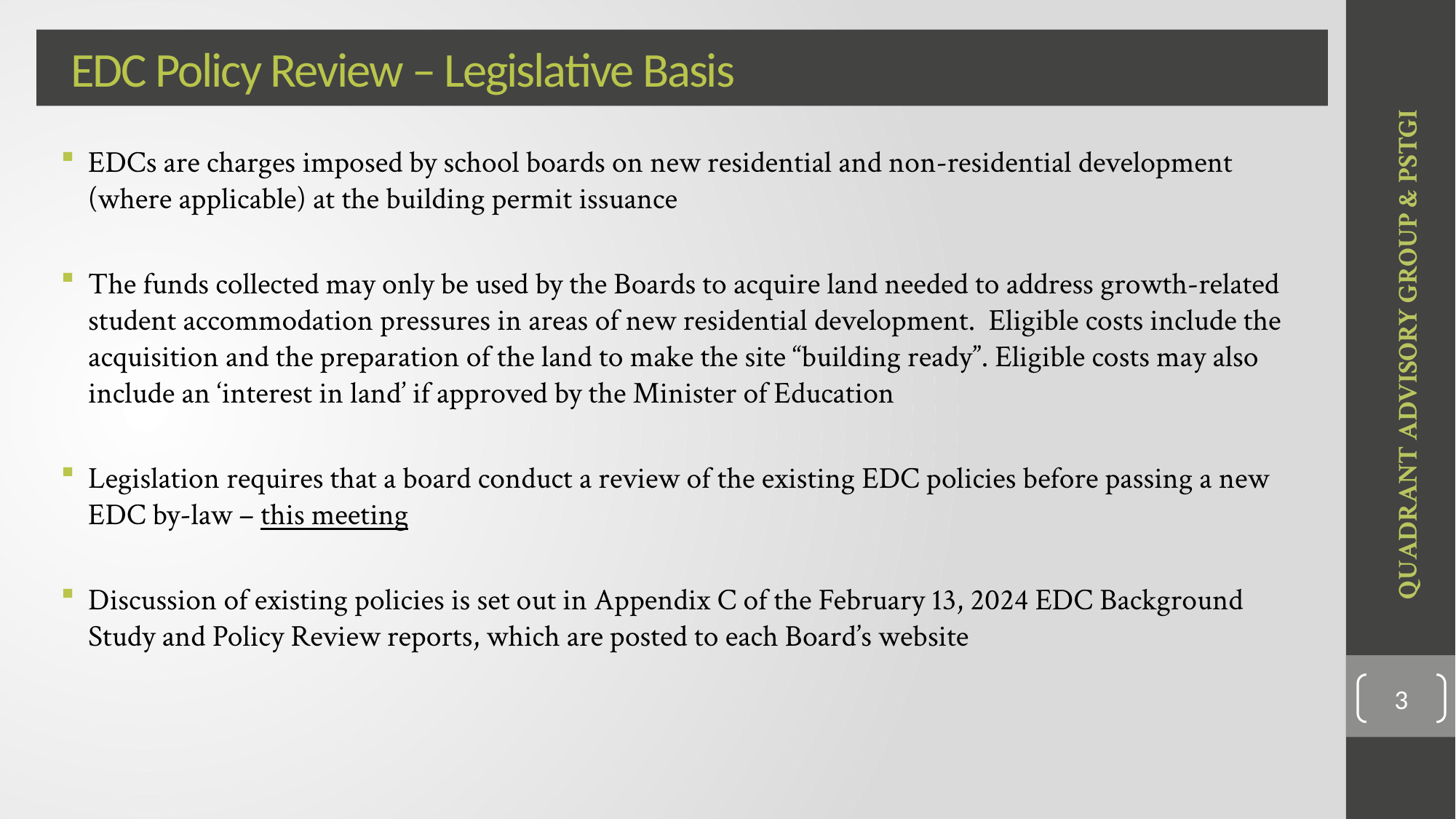

# EEDC Policy Review – Legislative Basis
EDCs are charges imposed by school boards on new residential and non-residential development (where applicable) at the building permit issuance

The funds collected may only be used by the Boards to acquire land needed to address growth-related student accommodation pressures in areas of new residential development.  Eligible costs include the acquisition and the preparation of the land to make the site “building ready”. Eligible costs may also include an ‘interest in land’ if approved by the Minister of Education

Legislation requires that a board conduct a review of the existing EDC policies before passing a new EDC by-law – this meeting

Discussion of existing policies is set out in Appendix C of the February 13, 2024 EDC Background Study and Policy Review reports, which are posted to each Board’s website

QUADRANT ADVISORY GROUP & PSTGI
3